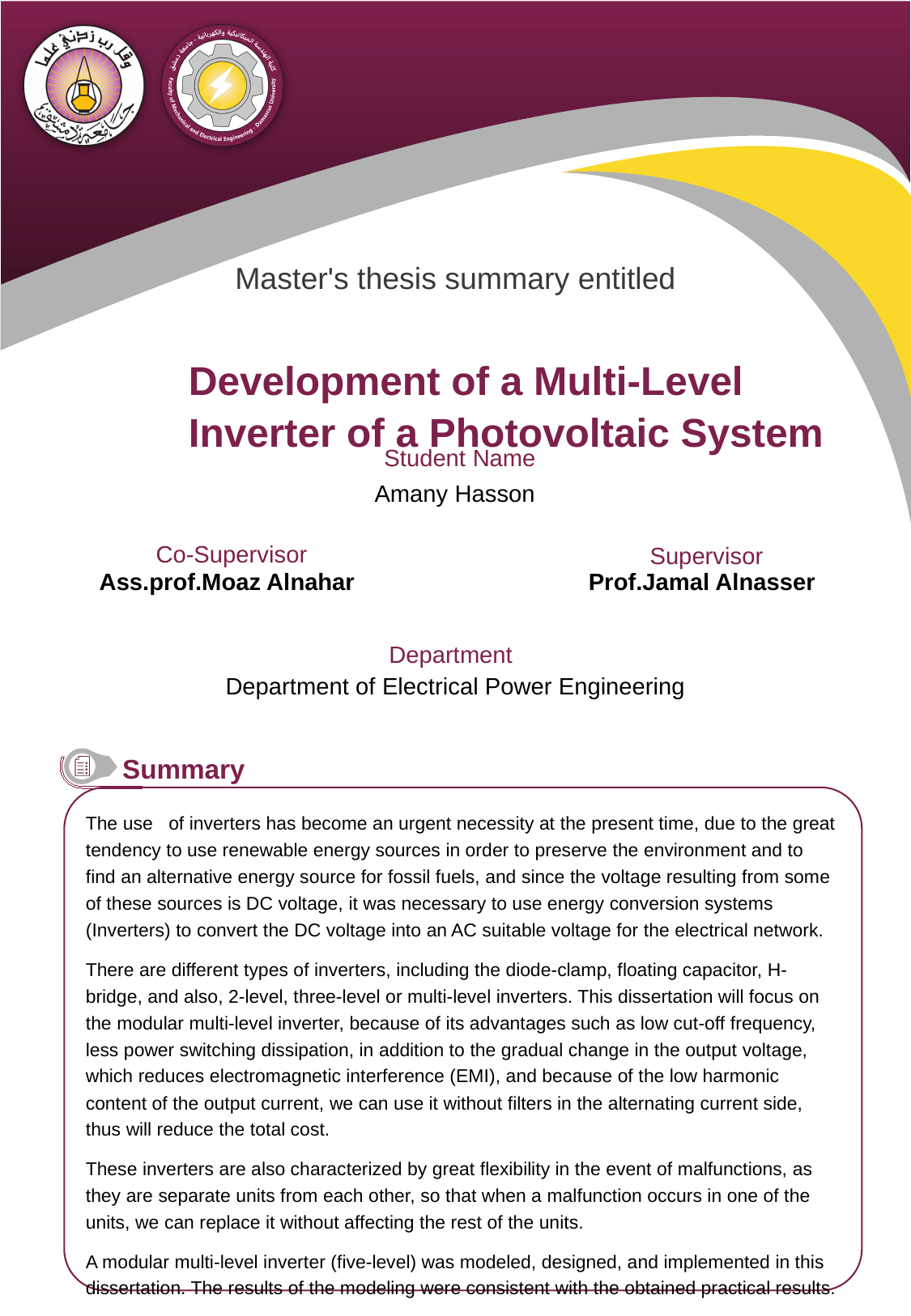

Development of a Multi-Level Inverter of a Photovoltaic System

Amany Hasson
Ass.prof.Moaz Alnahar

 Prof.Jamal Alnasser

Department of Electrical Power Engineering
The use   of inverters has become an urgent necessity at the present time, due to the great tendency to use renewable energy sources in order to preserve the environment and to find an alternative energy source for fossil fuels, and since the voltage resulting from some of these sources is DC voltage, it was necessary to use energy conversion systems (Inverters) to convert the DC voltage into an AC suitable voltage for the electrical network.
There are different types of inverters, including the diode-clamp, floating capacitor, H-bridge, and also, 2-level, three-level or multi-level inverters. This dissertation will focus on   the modular multi-level inverter, because of its advantages such as low cut-off frequency, less power switching dissipation, in addition to the gradual change in the output voltage, which reduces electromagnetic interference (EMI), and because of the low harmonic content of the output current, we can use it without filters in the alternating current side, thus will reduce the total cost.
These inverters are also characterized by great flexibility in the event of malfunctions, as they are separate units from each other, so that when a malfunction occurs in one of the units, we can replace it without affecting the rest of the units.
A modular multi-level inverter (five-level) was modeled, designed, and implemented in this dissertation. The results of the modeling were consistent with the obtained practical results.